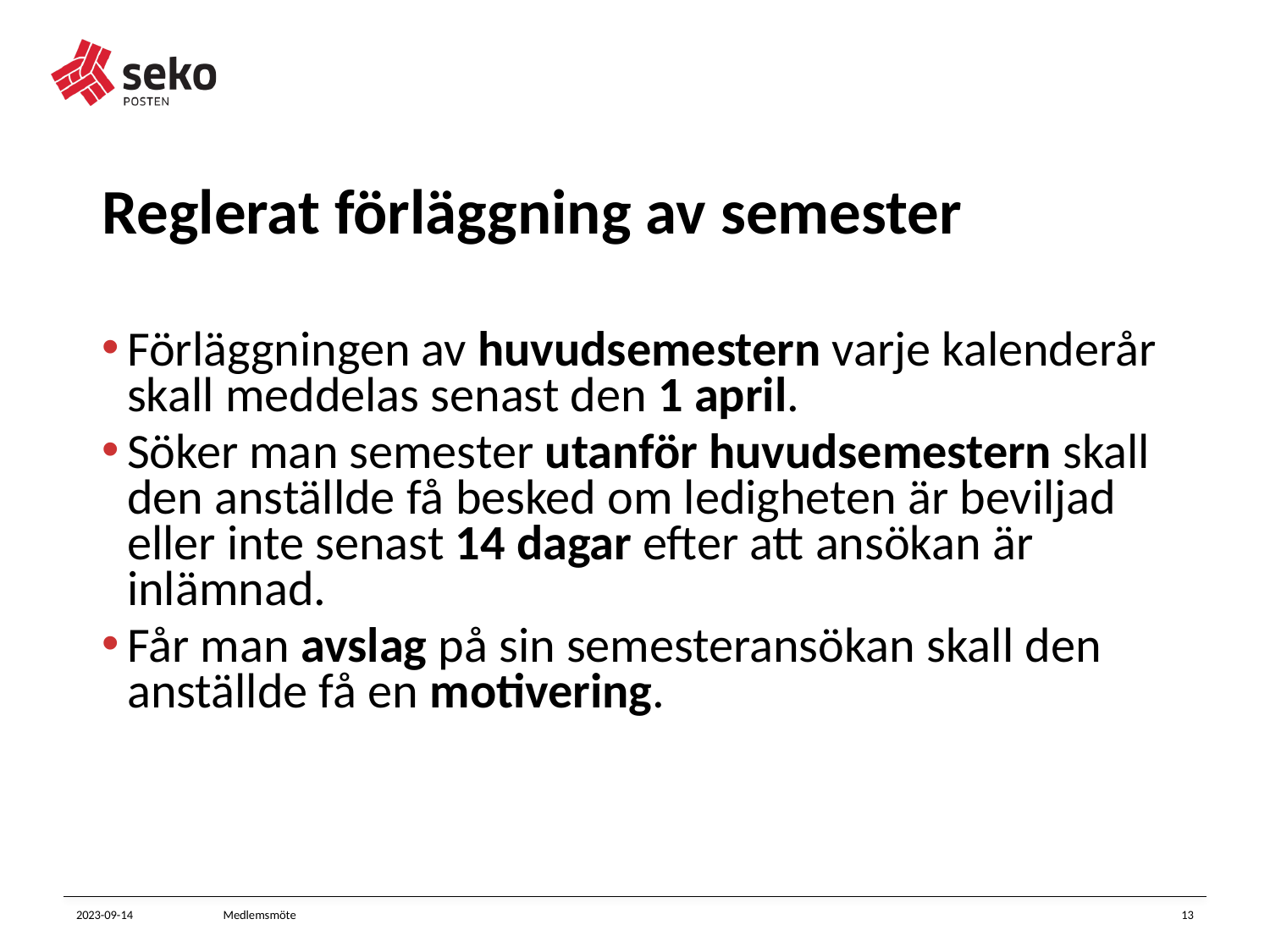

# Reglerat förläggning av semester
Förläggningen av huvudsemestern varje kalenderår skall meddelas senast den 1 april.
Söker man semester utanför huvudsemestern skall den anställde få besked om ledigheten är beviljad eller inte senast 14 dagar efter att ansökan är inlämnad.
Får man avslag på sin semesteransökan skall den anställde få en motivering.
2023-09-14
Medlemsmöte
13